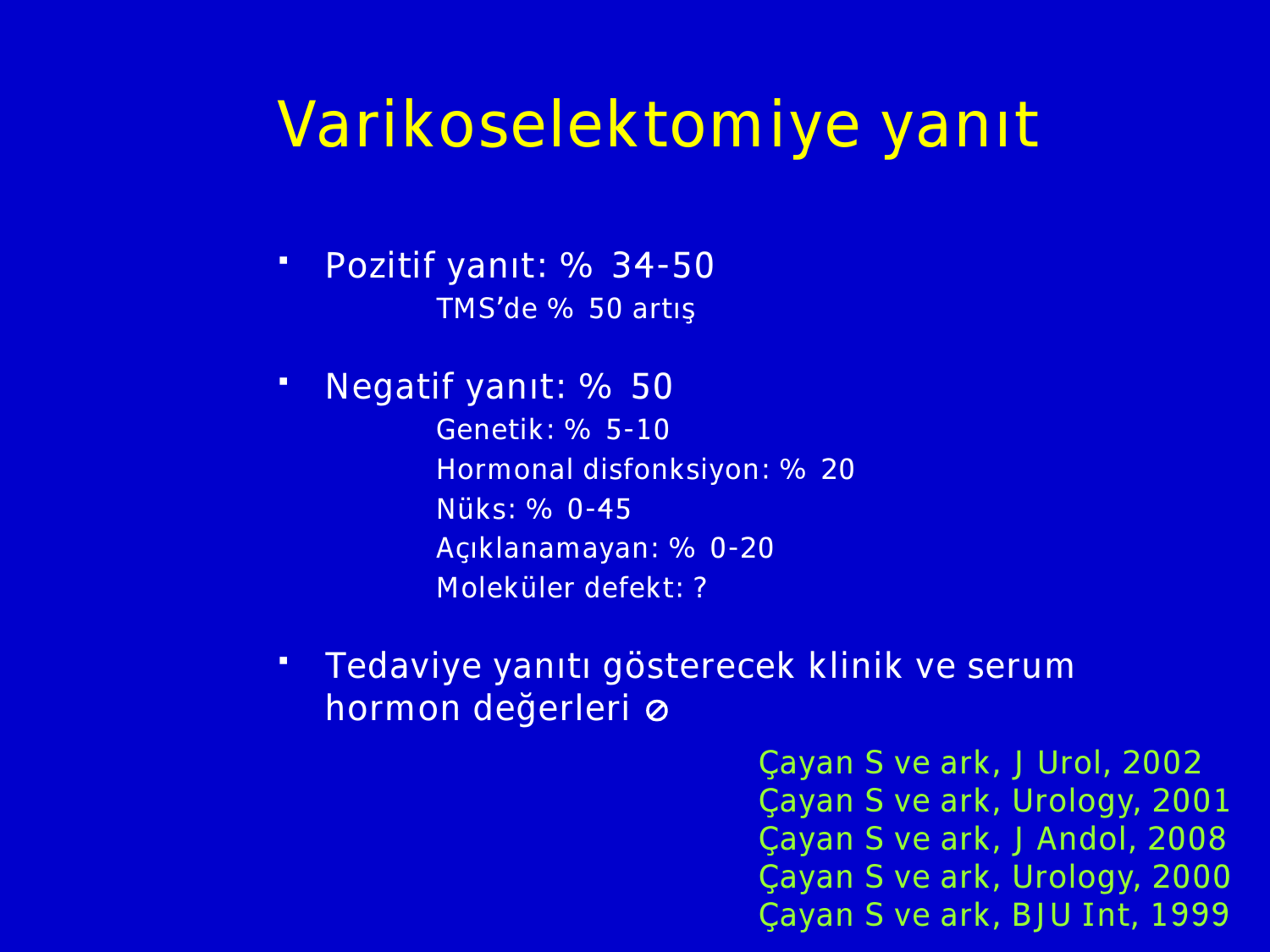

# Varikoselektomiye yanıt
Pozitif yanıt: % 34-50
	TMS’de % 50 artış

Negatif yanıt: % 50
	Genetik: % 5-10
	Hormonal disfonksiyon: % 20
	Nüks: % 0-45
	Açıklanamayan: % 0-20
	Moleküler defekt: ?

Tedaviye yanıtı gösterecek klinik ve serum hormon değerleri ∅
Çayan S ve ark, J Urol, 2002
Çayan S ve ark, Urology, 2001
Çayan S ve ark, J Andol, 2008
Çayan S ve ark, Urology, 2000
Çayan S ve ark, BJU Int, 1999